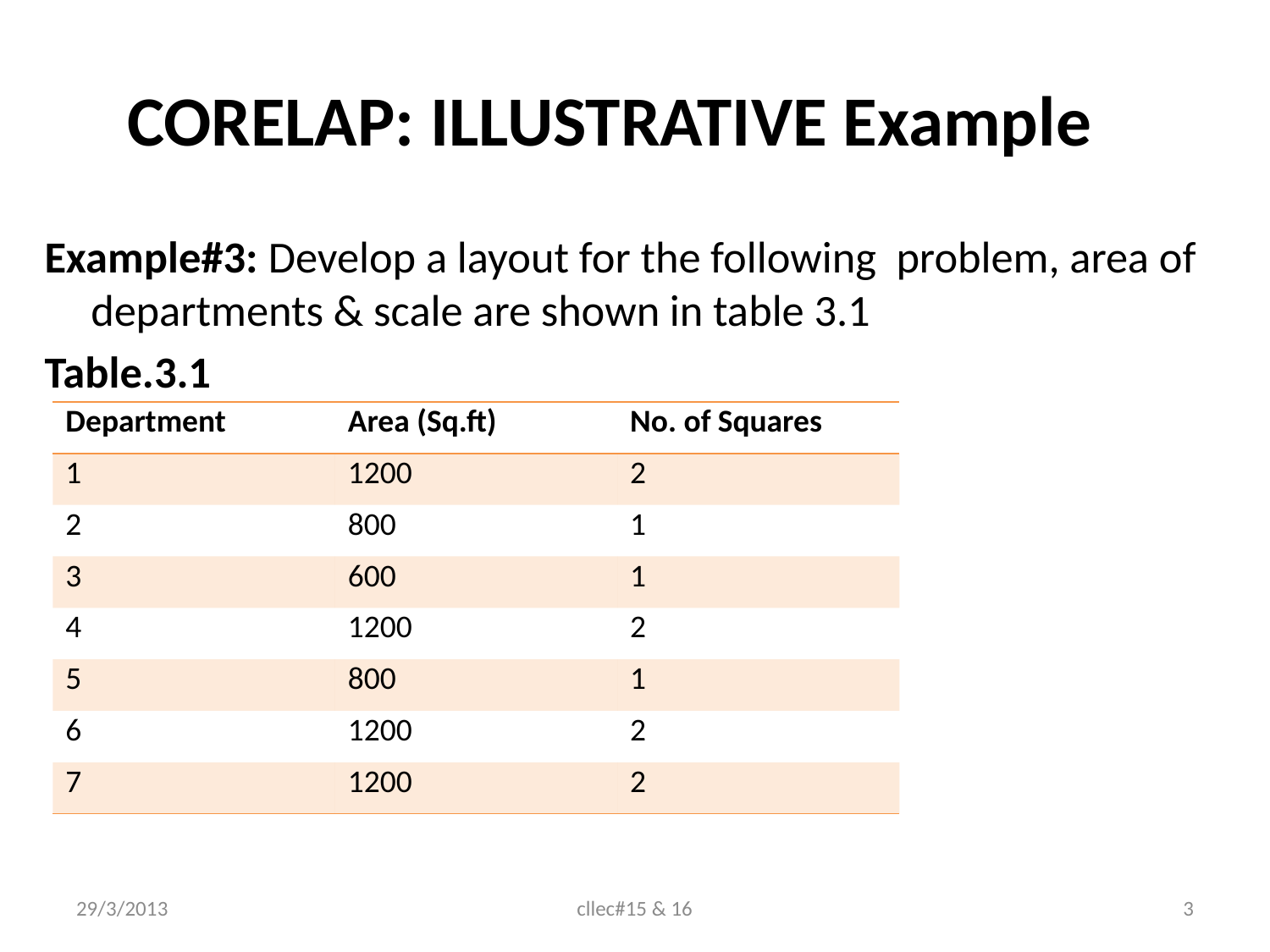

# CORELAP: ILLUSTRATIVE Example
Example#3: Develop a layout for the following  problem, area of departments & scale are shown in table 3.1
Table.3.1

| Department | Area (Sq.ft) | No. of Squares |
| --- | --- | --- |
| 1 | 1200 | 2 |
| 2 | 800 | 1 |
| 3 | 600 | 1 |
| 4 | 1200 | 2 |
| 5 | 800 | 1 |
| 6 | 1200 | 2 |
| 7 | 1200 | 2 |
29/3/2013
cllec#15 & 16
3